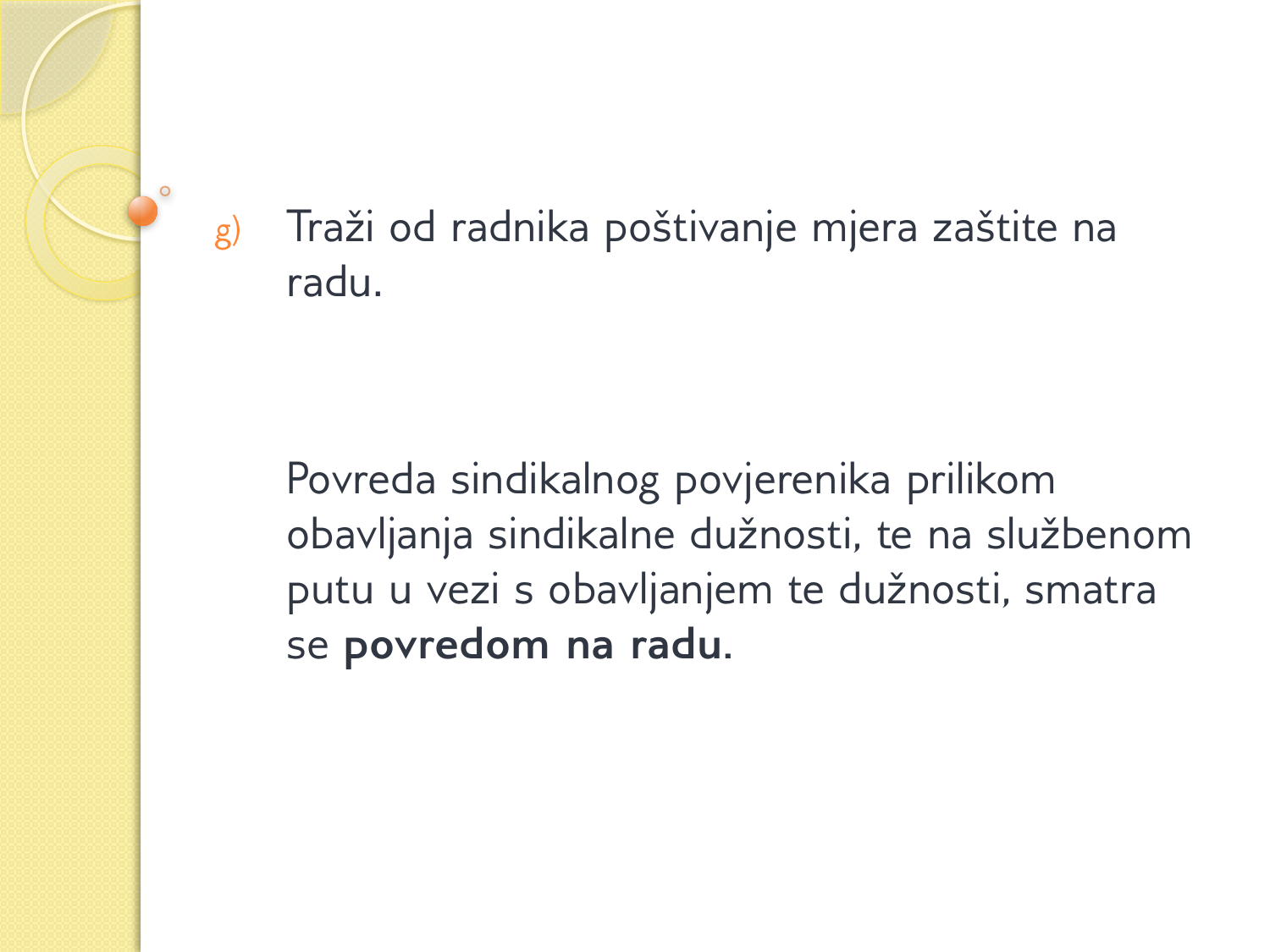

Traži od radnika poštivanje mjera zaštite na radu.

	Povreda sindikalnog povjerenika prilikom obavljanja sindikalne dužnosti, te na službenom putu u vezi s obavljanjem te dužnosti, smatra se povredom na radu.